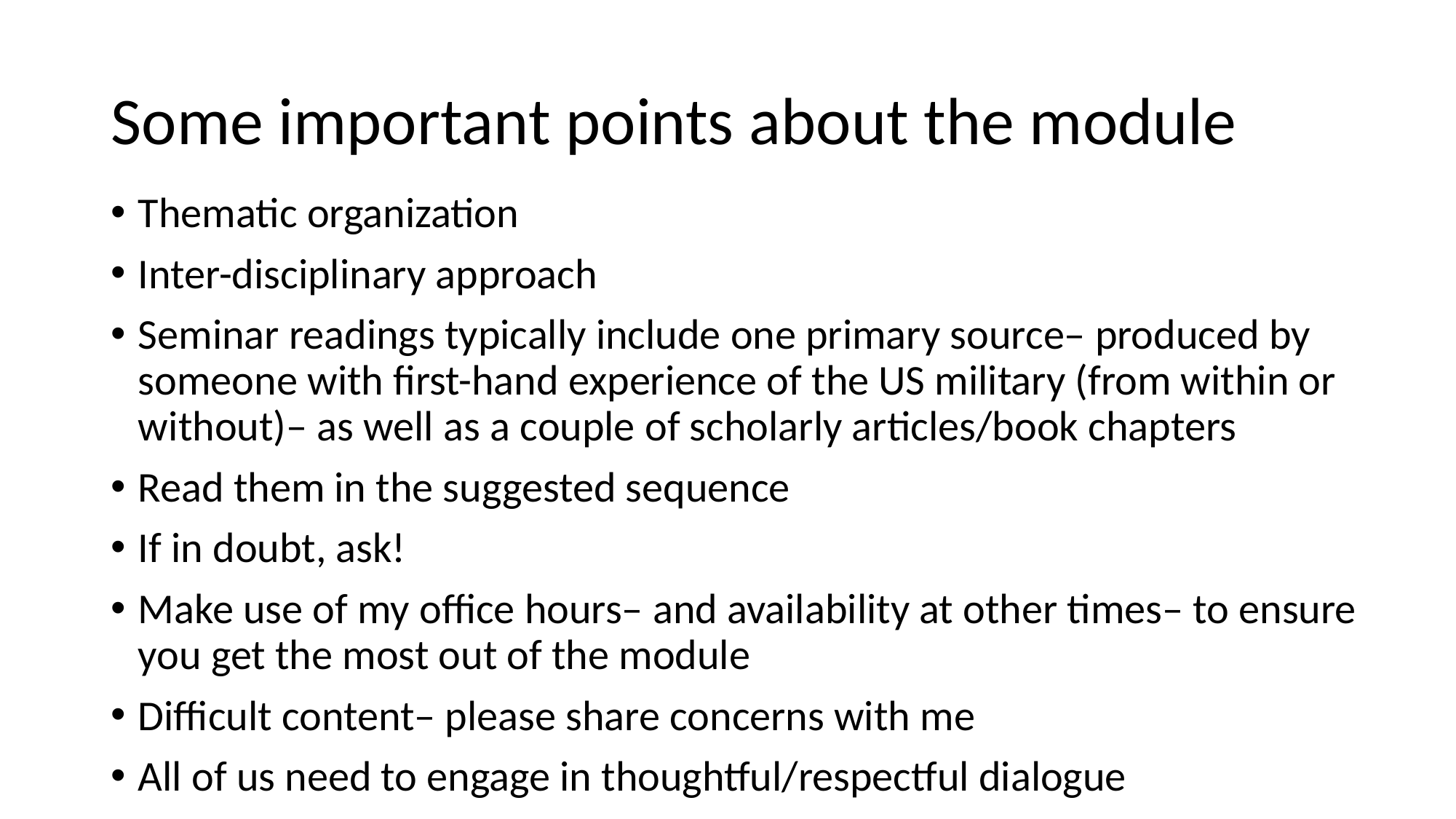

# Some important points about the module
Thematic organization
Inter-disciplinary approach
Seminar readings typically include one primary source– produced by someone with first-hand experience of the US military (from within or without)– as well as a couple of scholarly articles/book chapters
Read them in the suggested sequence
If in doubt, ask!
Make use of my office hours– and availability at other times– to ensure you get the most out of the module
Difficult content– please share concerns with me
All of us need to engage in thoughtful/respectful dialogue